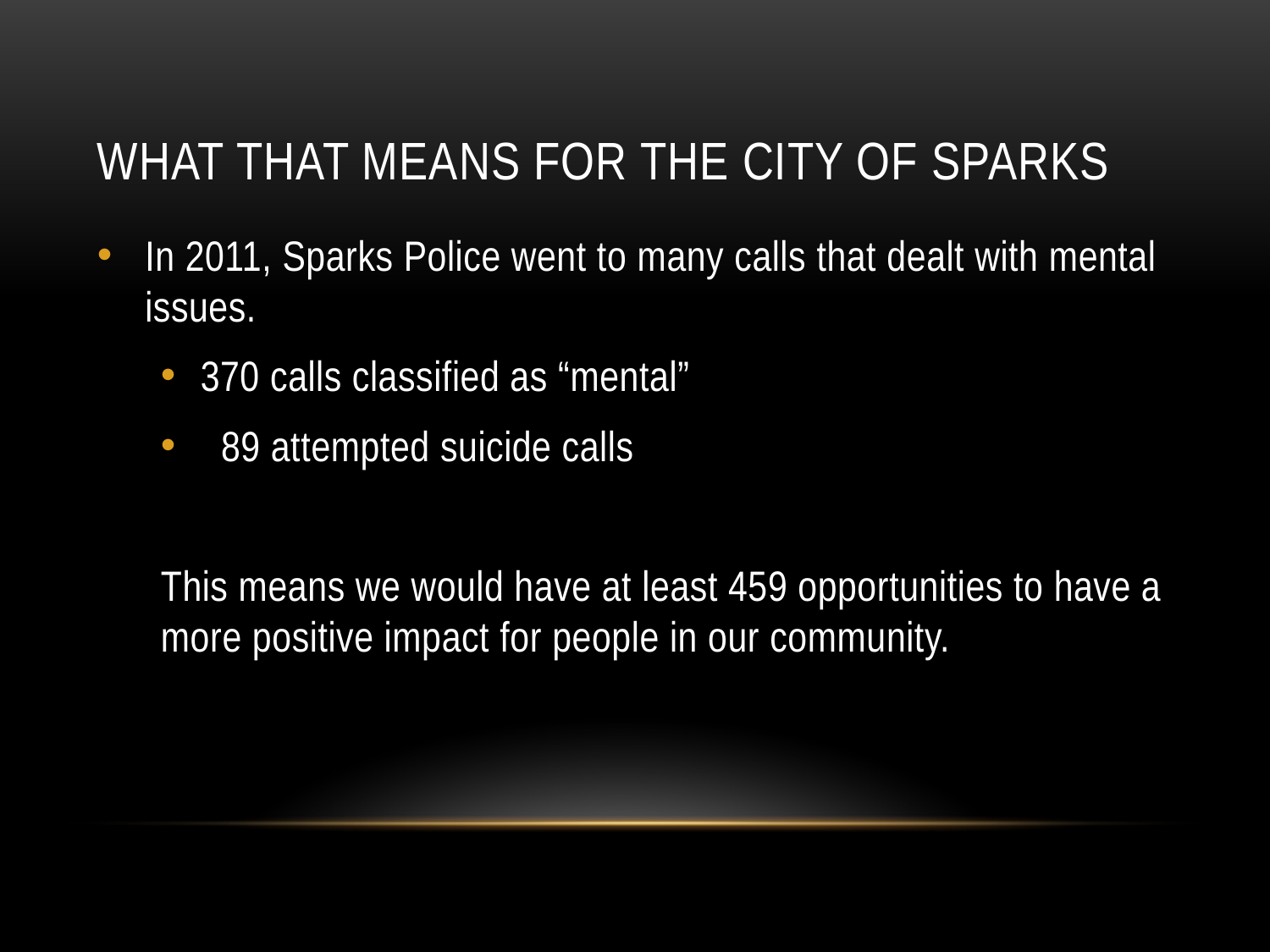

# WHAT THAT MEANS FOR THE CITY OF SPARKS
In 2011, Sparks Police went to many calls that dealt with mental issues.
370 calls classified as “mental”
  89 attempted suicide calls

This means we would have at least 459 opportunities to have a more positive impact for people in our community.